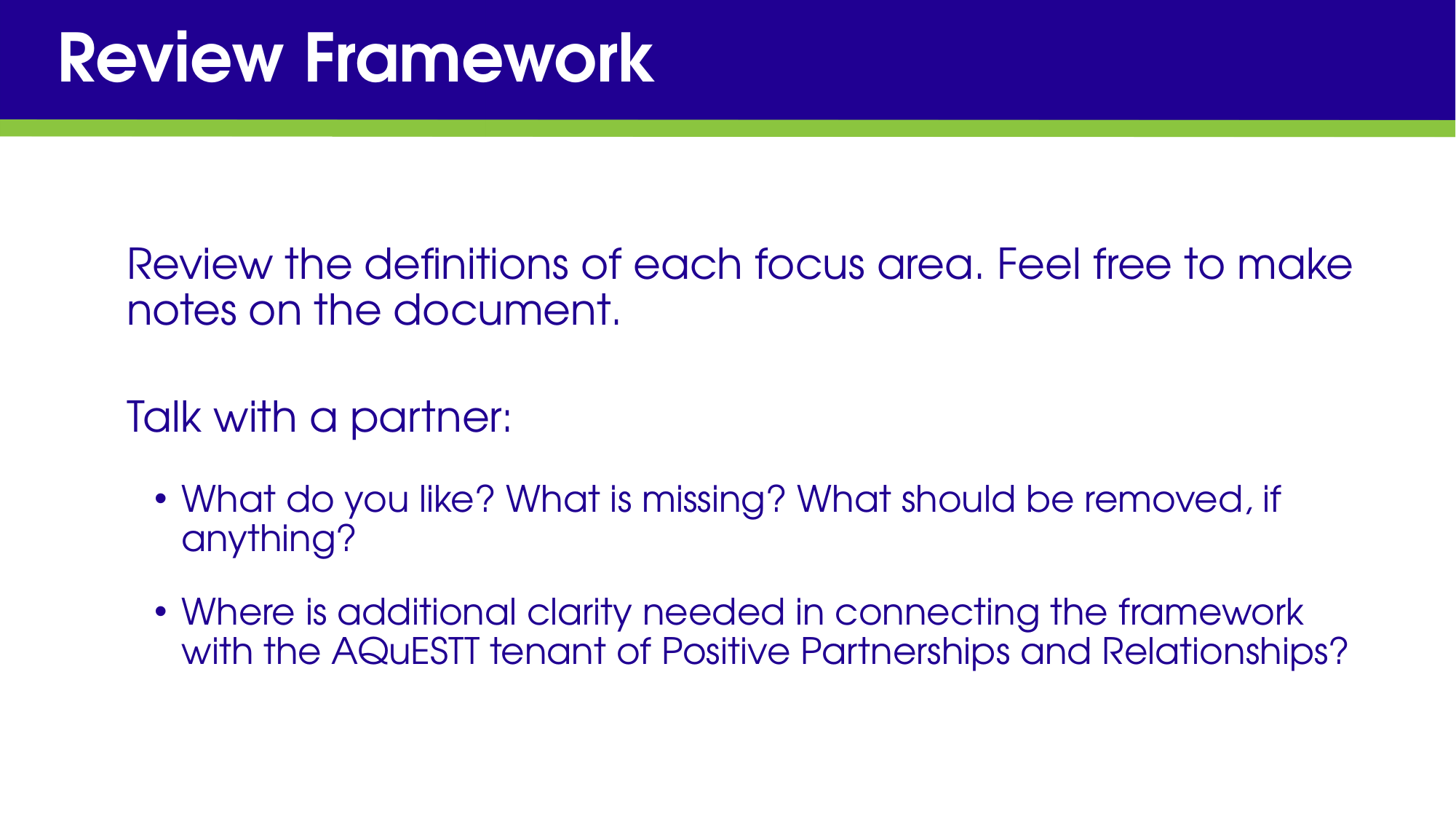

# Review Framework

Review the definitions of each focus area. Feel free to make notes on the document.

Talk with a partner:

What do you like? What is missing? What should be removed, if anything?

Where is additional clarity needed in connecting the framework with the AQuESTT tenant of Positive Partnerships and Relationships?